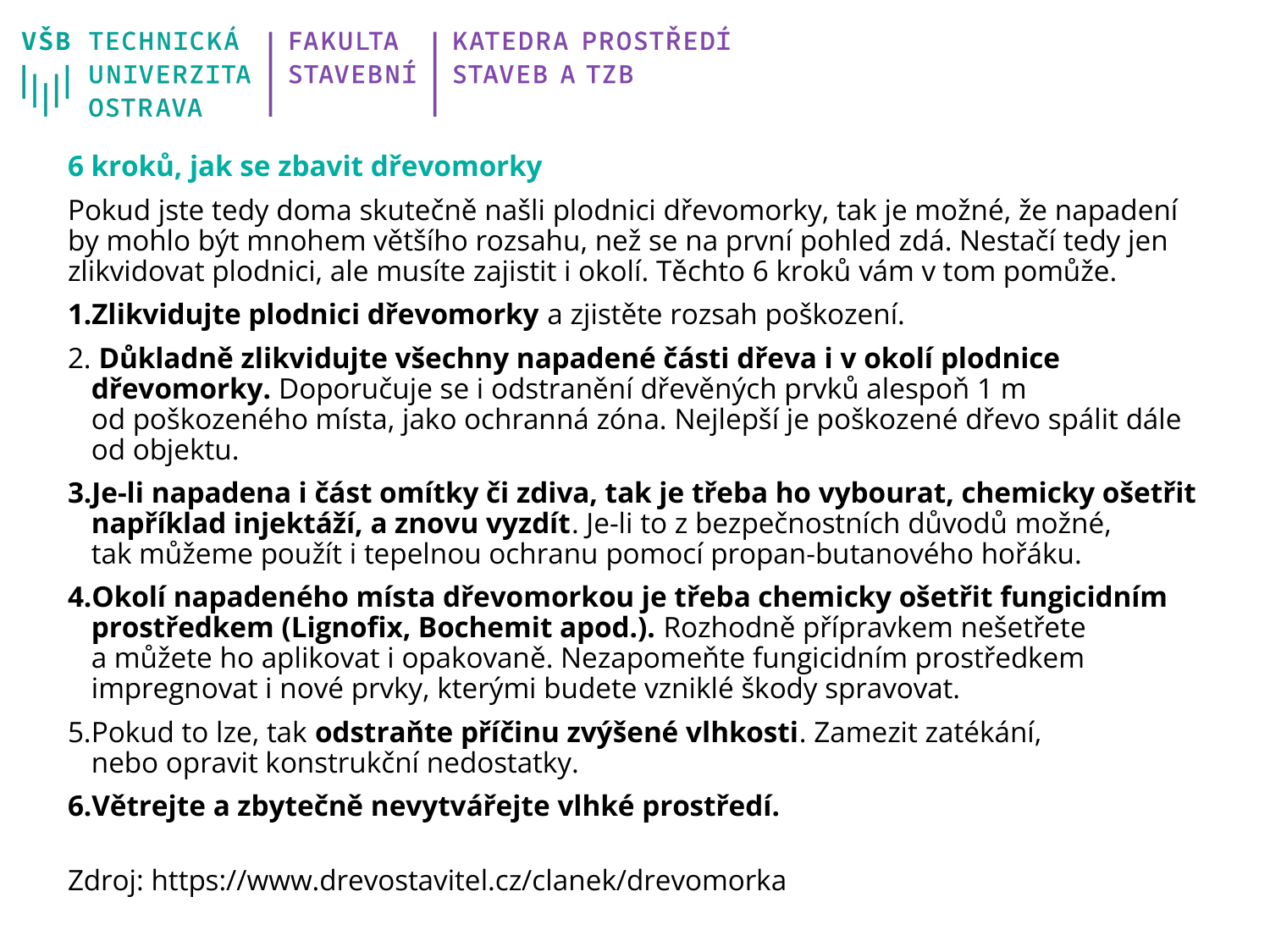

6 kroků, jak se zbavit dřevomorky
Pokud jste tedy doma skutečně našli plodnici dřevomorky, tak je možné, že napadení by mohlo být mnohem většího rozsahu, než se na první pohled zdá. Nestačí tedy jen zlikvidovat plodnici, ale musíte zajistit i okolí. Těchto 6 kroků vám v tom pomůže.
Zlikvidujte plodnici dřevomorky a zjistěte rozsah poškození.
 Důkladně zlikvidujte všechny napadené části dřeva i v okolí plodnice dřevomorky. Doporučuje se i odstranění dřevěných prvků alespoň 1 m od poškozeného místa, jako ochranná zóna. Nejlepší je poškozené dřevo spálit dále od objektu.
Je-li napadena i část omítky či zdiva, tak je třeba ho vybourat, chemicky ošetřit například injektáží, a znovu vyzdít. Je-li to z bezpečnostních důvodů možné, tak můžeme použít i tepelnou ochranu pomocí propan-butanového hořáku.
Okolí napadeného místa dřevomorkou je třeba chemicky ošetřit fungicidním prostředkem (Lignofix, Bochemit apod.). Rozhodně přípravkem nešetřete a můžete ho aplikovat i opakovaně. Nezapomeňte fungicidním prostředkem impregnovat i nové prvky, kterými budete vzniklé škody spravovat.
Pokud to lze, tak odstraňte příčinu zvýšené vlhkosti. Zamezit zatékání, nebo opravit konstrukční nedostatky.
Větrejte a zbytečně nevytvářejte vlhké prostředí.
Zdroj: https://www.drevostavitel.cz/clanek/drevomorka